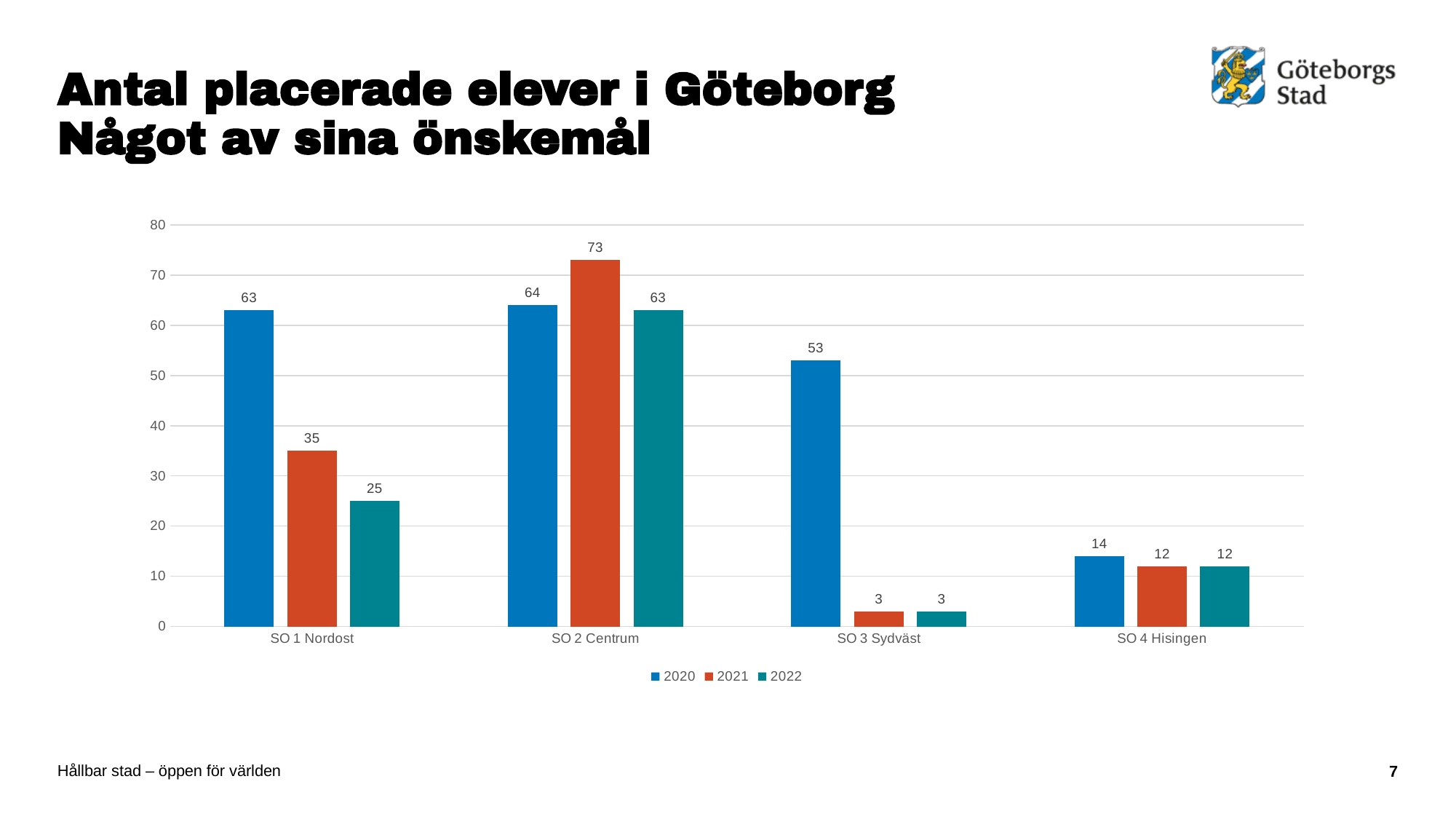

# Antal placerade elever i Göteborg Något av sina önskemål

### Chart

| Category | 2020 | 2021 | 2022 |
|---|---|---|---|
| SO 1 Nordost | 63.0 | 35.0 | 25.0 |
| SO 2 Centrum | 64.0 | 73.0 | 63.0 |
| SO 3 Sydväst | 53.0 | 3.0 | 3.0 |
| SO 4 Hisingen | 14.0 | 12.0 | 12.0 |